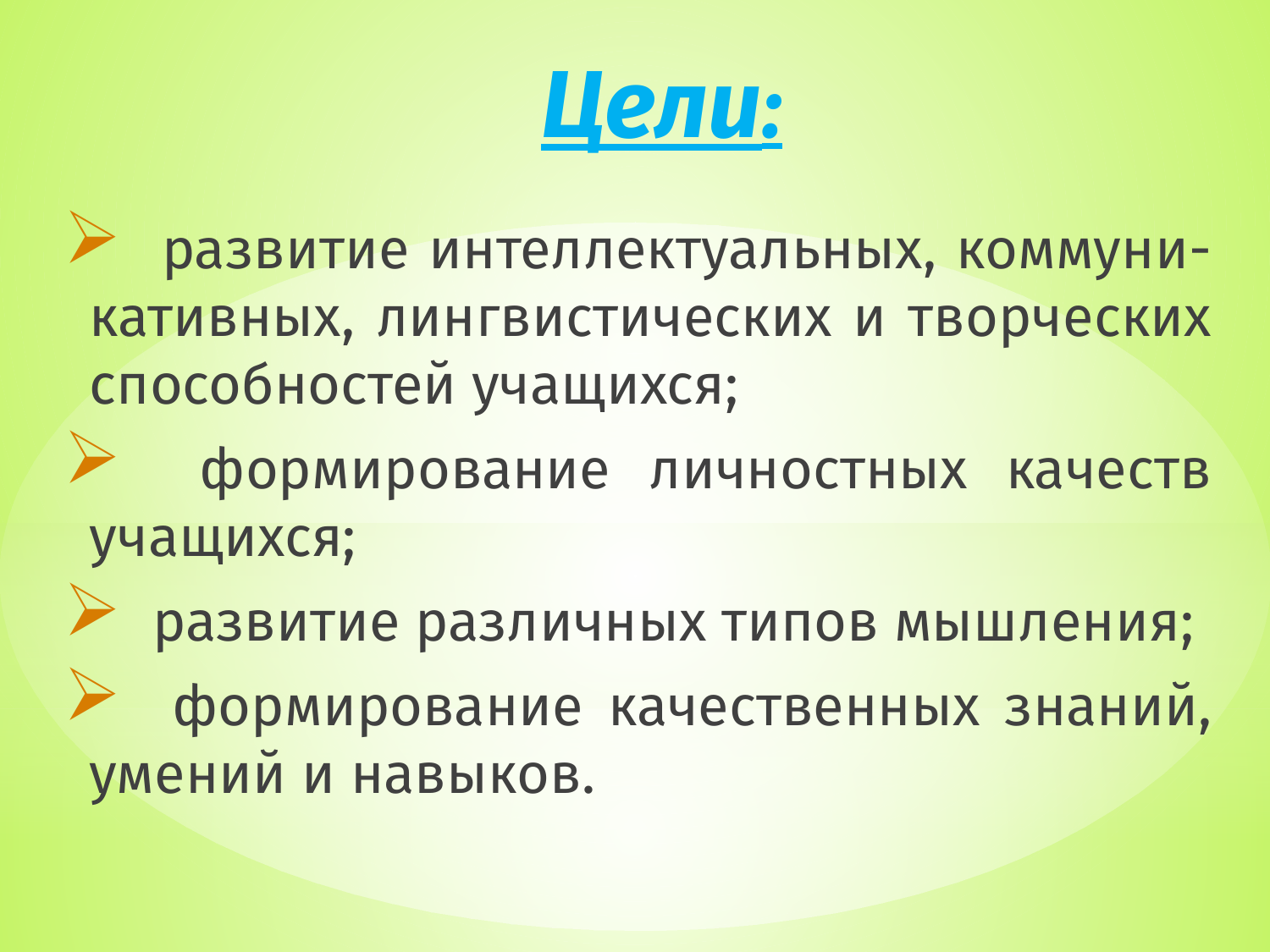

# Цели:
  развитие интеллектуальных, коммуни-кативных, лингвистических и творческих способностей учащихся;
  формирование личностных качеств учащихся;
  развитие различных типов мышления;
  формирование качественных знаний, умений и навыков.